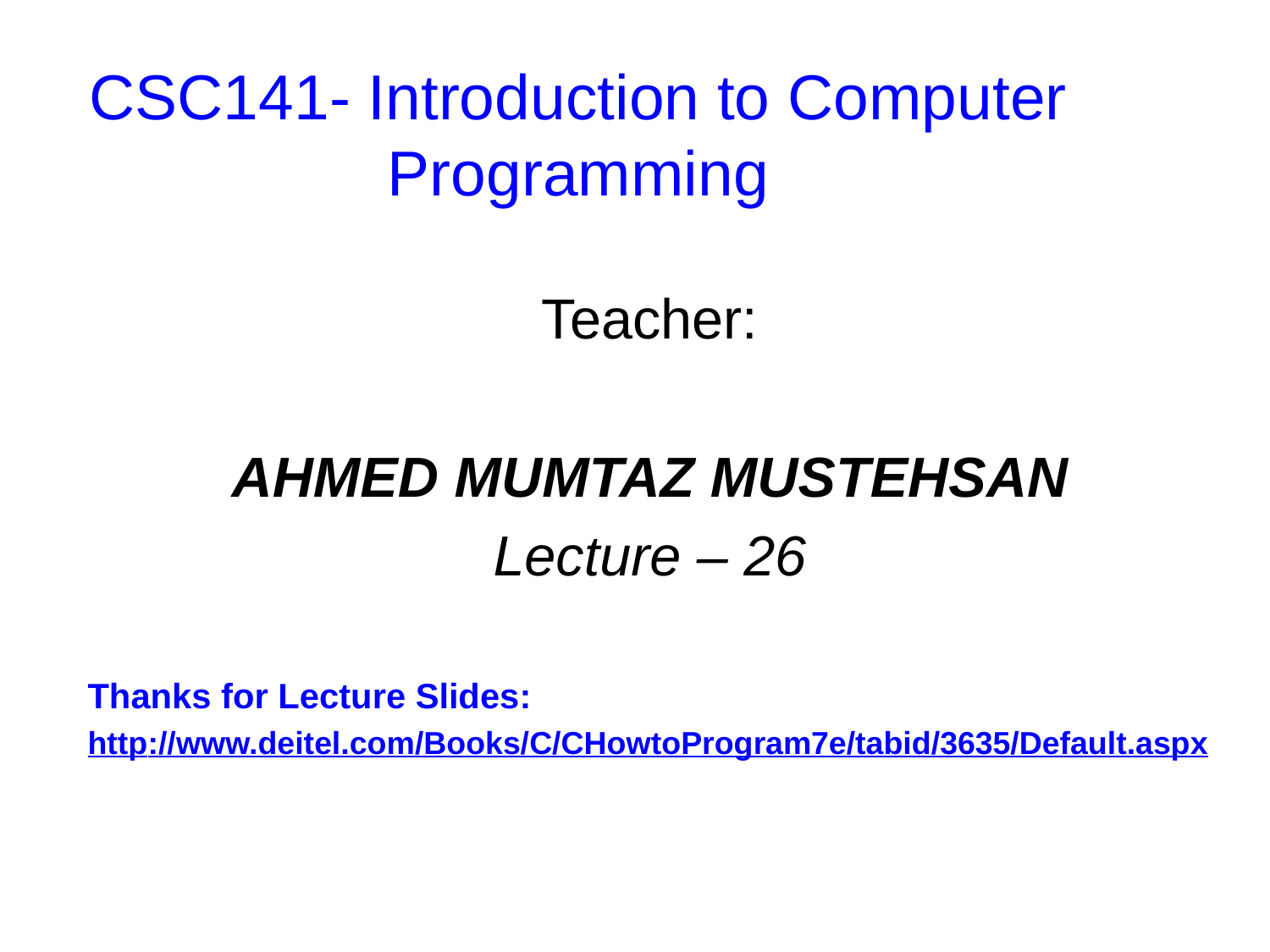

CSC141- Introduction to Computer Programming
Teacher:

AHMED MUMTAZ MUSTEHSAN
Lecture – 26

Thanks for Lecture Slides:
http://www.deitel.com/Books/C/CHowtoProgram7e/tabid/3635/Default.aspx